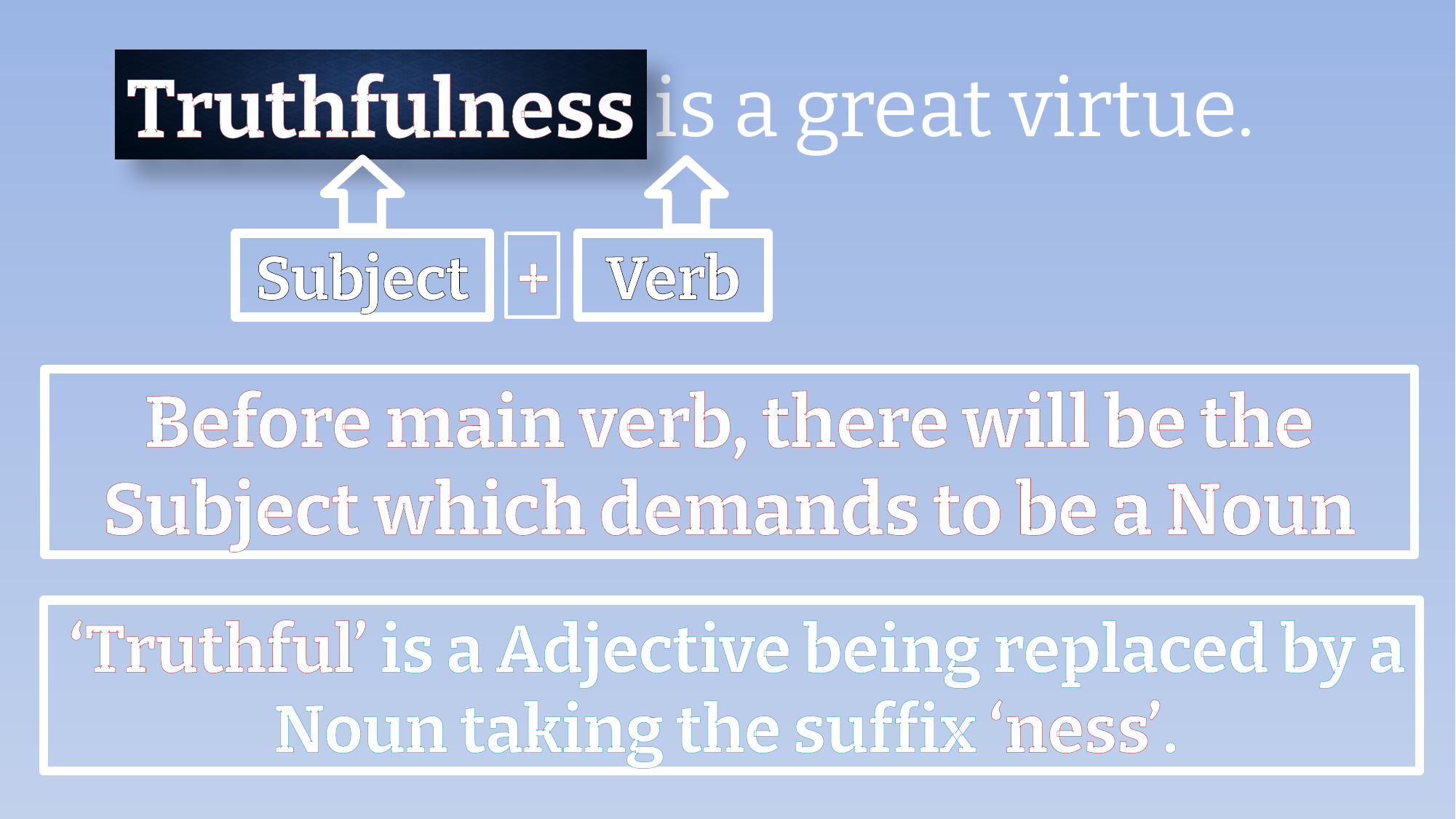

( Truthful ) is a great virtue.
Truthfulness

Subject
+
Verb
Before main verb, there will be the Subject which demands to be a Noun
 ‘Truthful’ is a Adjective being replaced by a Noun taking the suffix ‘ness’.